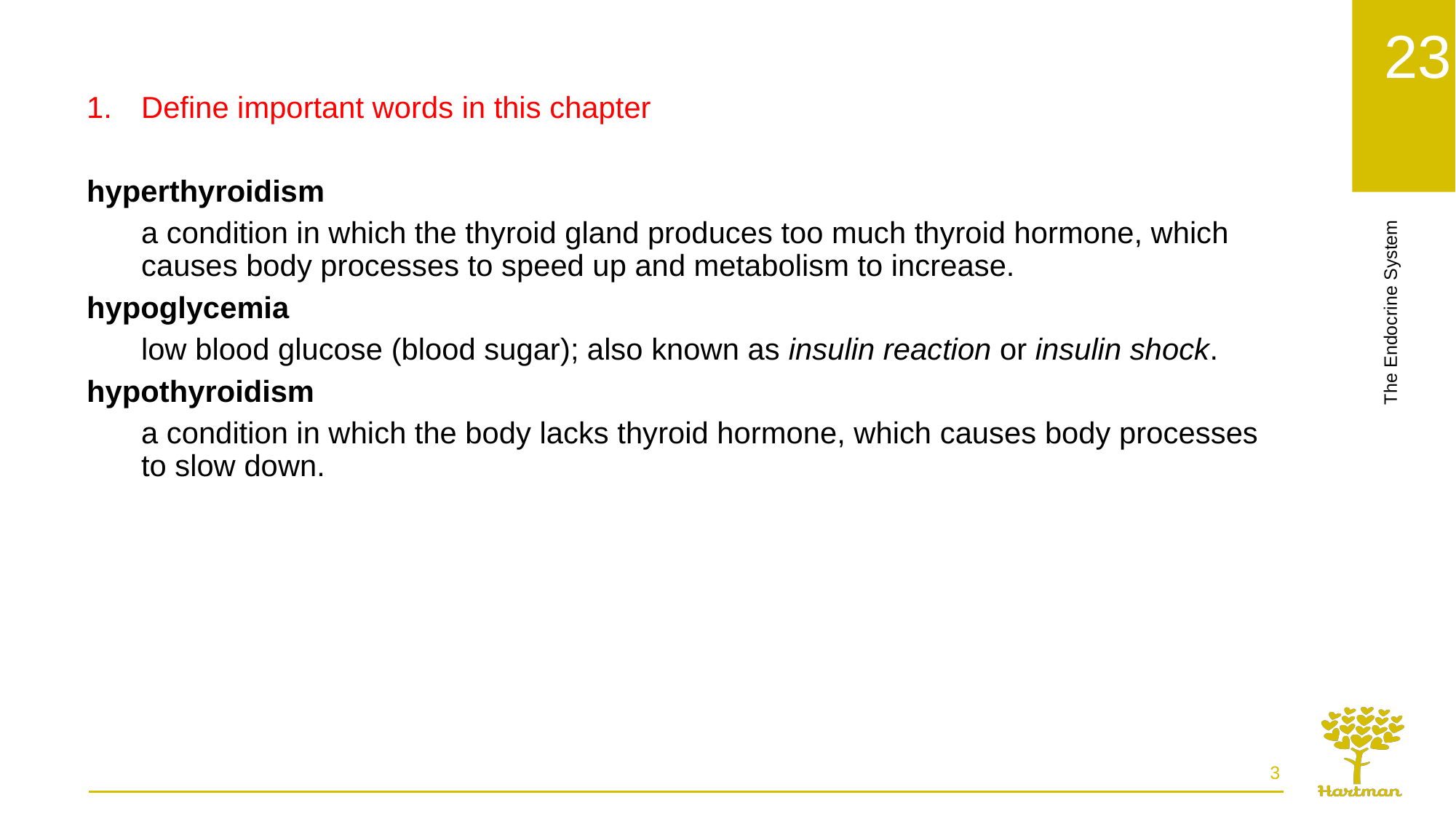

Define important words in this chapter

hyperthyroidism
a condition in which the thyroid gland produces too much thyroid hormone, which causes body processes to speed up and metabolism to increase.
hypoglycemia
low blood glucose (blood sugar); also known as insulin reaction or insulin shock.
hypothyroidism
a condition in which the body lacks thyroid hormone, which causes body processes to slow down.

3